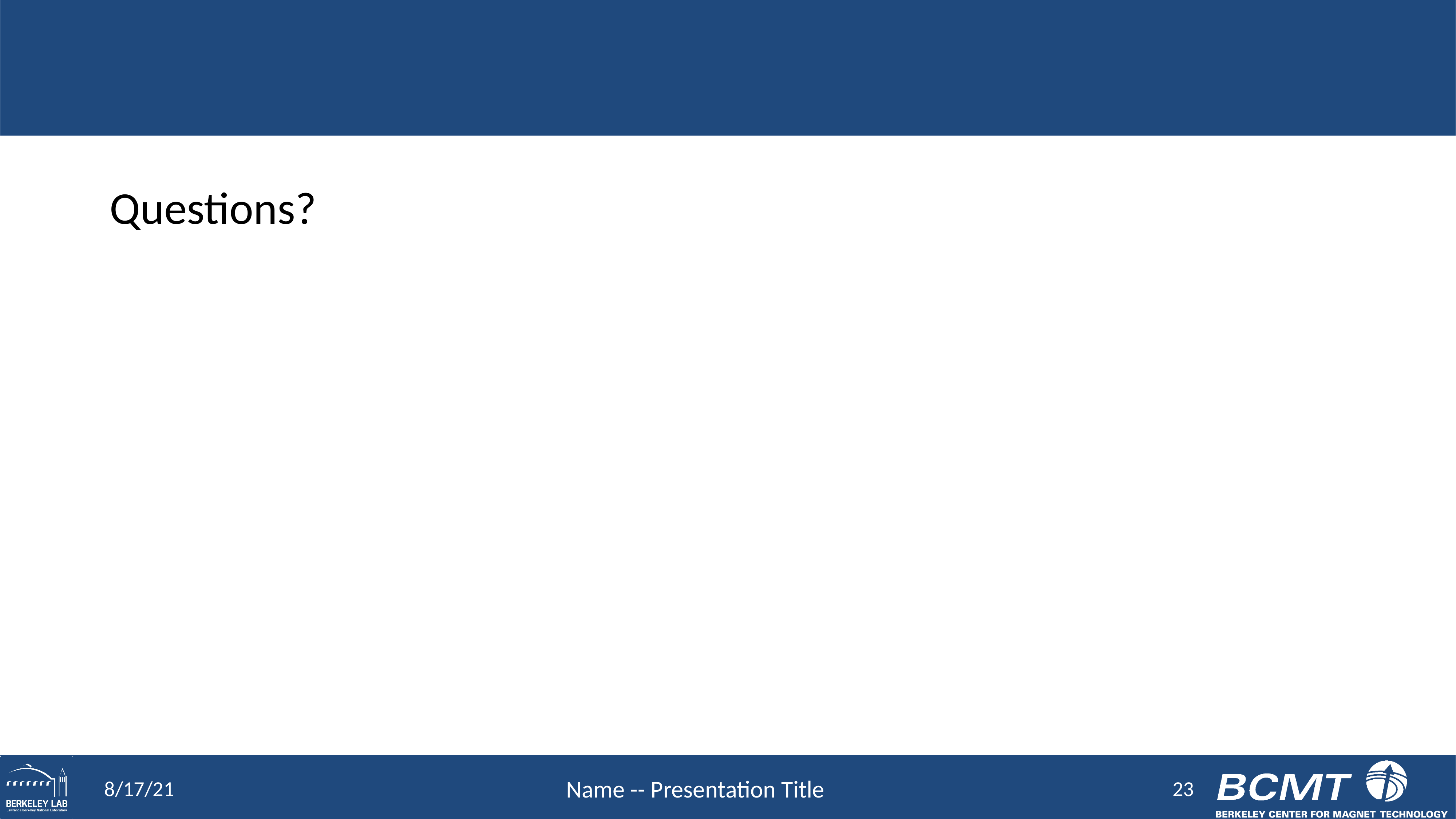

#
Questions?
23
8/17/21
Name -- Presentation Title